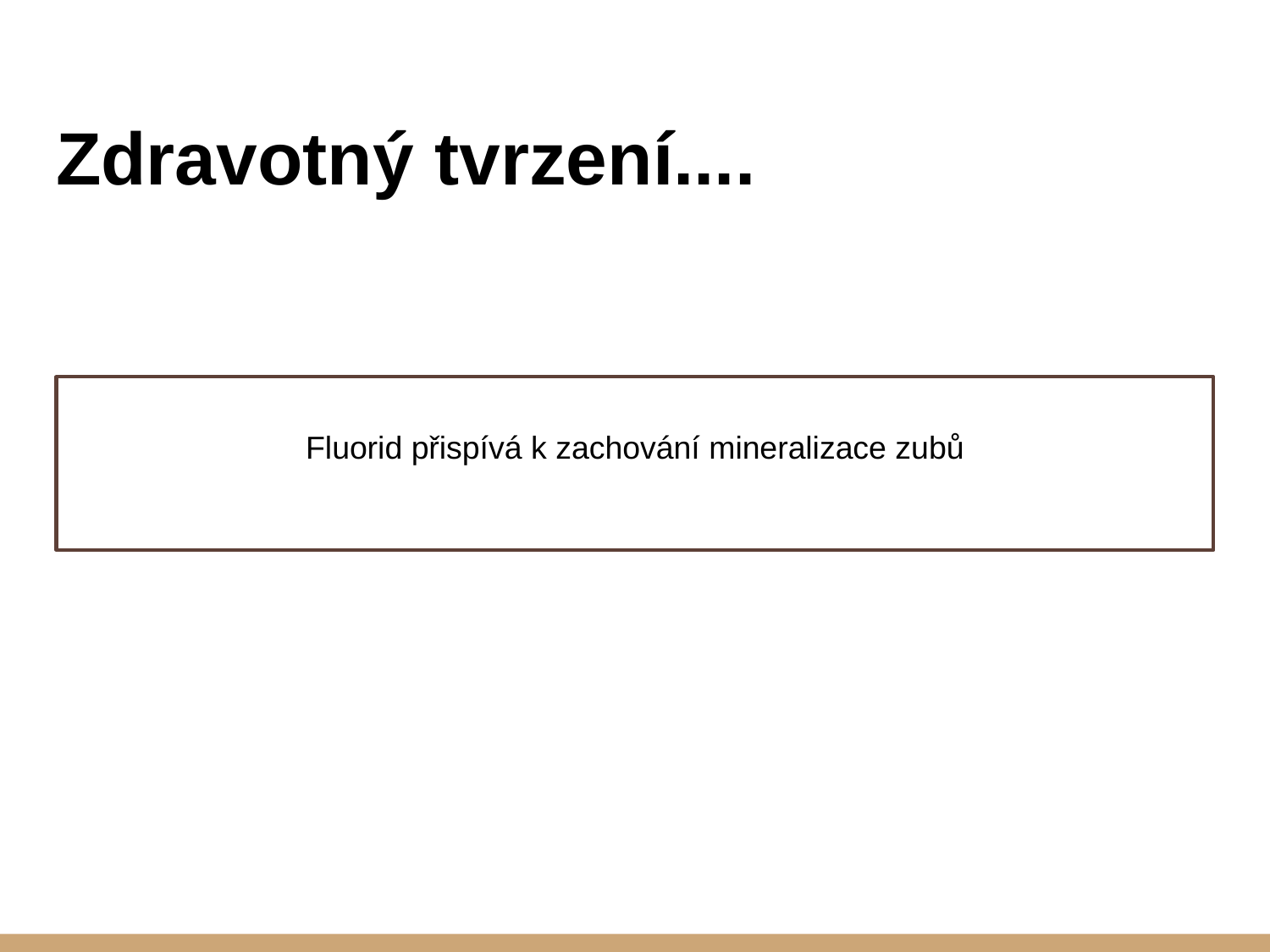

# Zdravotný tvrzení....

Fluorid přispívá k zachování mineralizace zubů